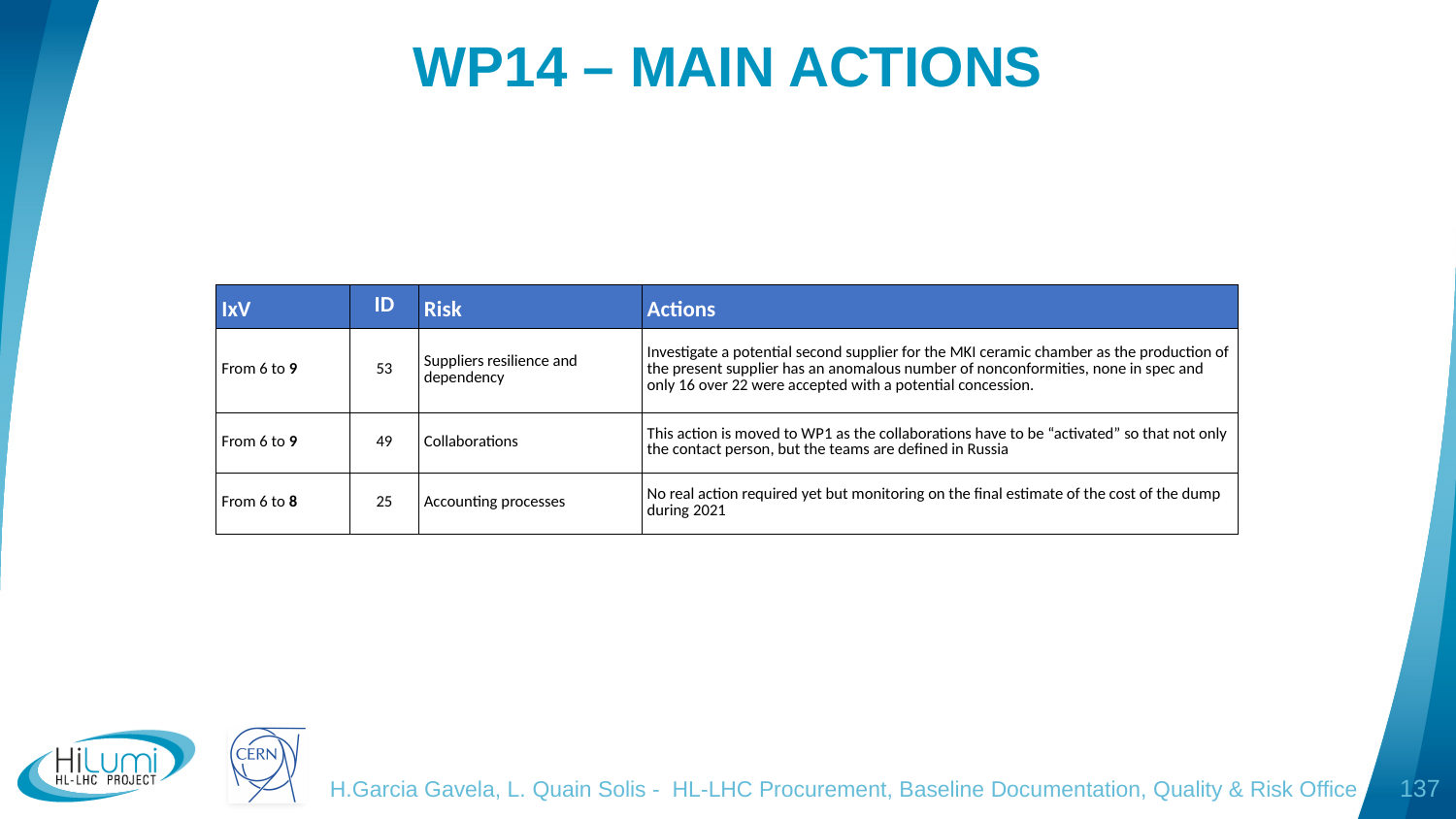

# WP14 – MAIN ACTIONS
| IxV | ID | Risk | Actions |
| --- | --- | --- | --- |
| From 6 to 9 | 53 | Suppliers resilience and dependency | Investigate a potential second supplier for the MKI ceramic chamber as the production of the present supplier has an anomalous number of nonconformities, none in spec and only 16 over 22 were accepted with a potential concession. |
| From 6 to 9 | 49 | Collaborations | This action is moved to WP1 as the collaborations have to be “activated” so that not only the contact person, but the teams are defined in Russia |
| From 6 to 8 | 25 | Accounting processes | No real action required yet but monitoring on the final estimate of the cost of the dump during 2021 |
H.Garcia Gavela, L. Quain Solis -  HL-LHC Procurement, Baseline Documentation, Quality & Risk Office
137